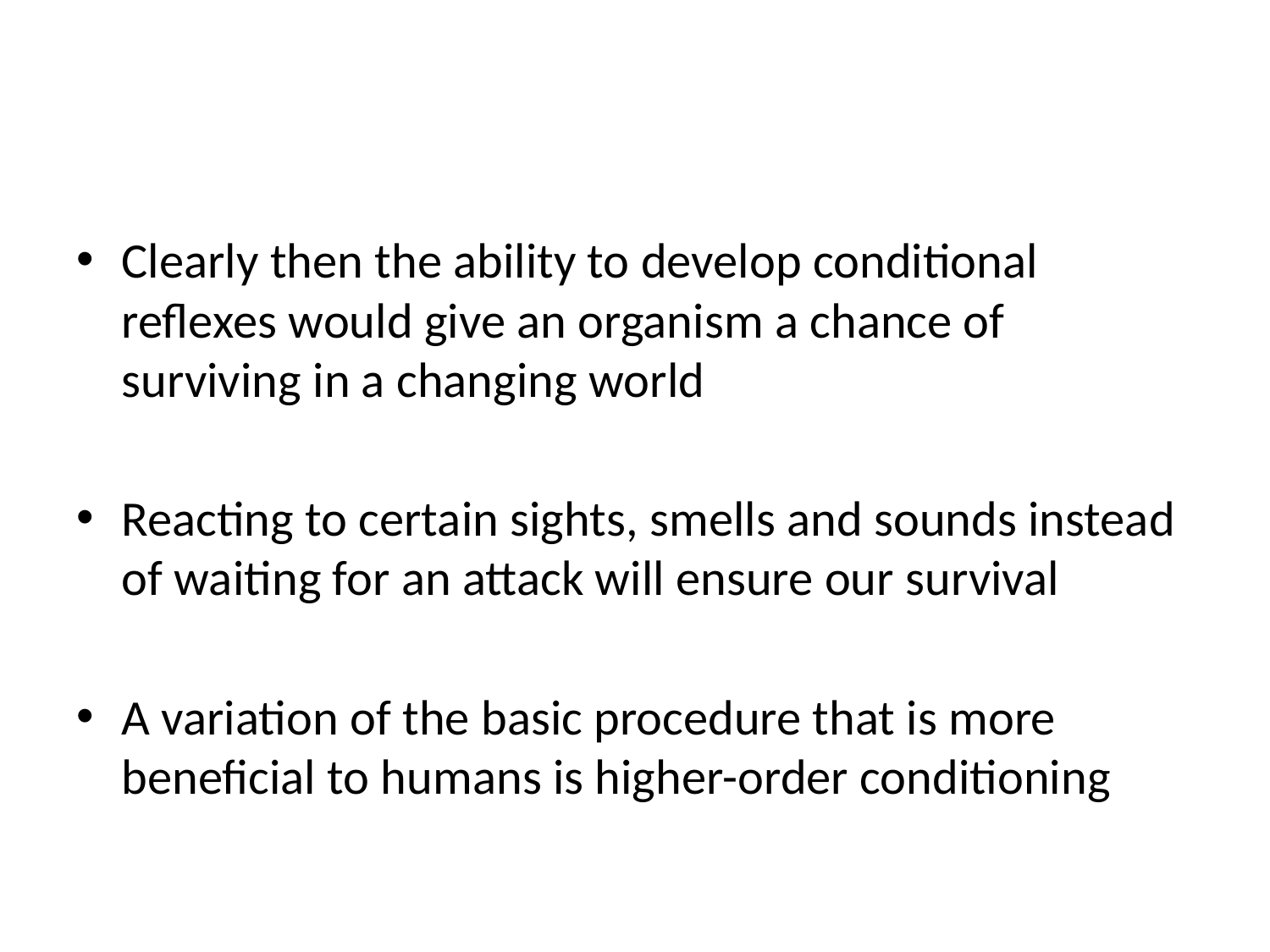

#
Clearly then the ability to develop conditional reflexes would give an organism a chance of surviving in a changing world

Reacting to certain sights, smells and sounds instead of waiting for an attack will ensure our survival

A variation of the basic procedure that is more beneficial to humans is higher-order conditioning